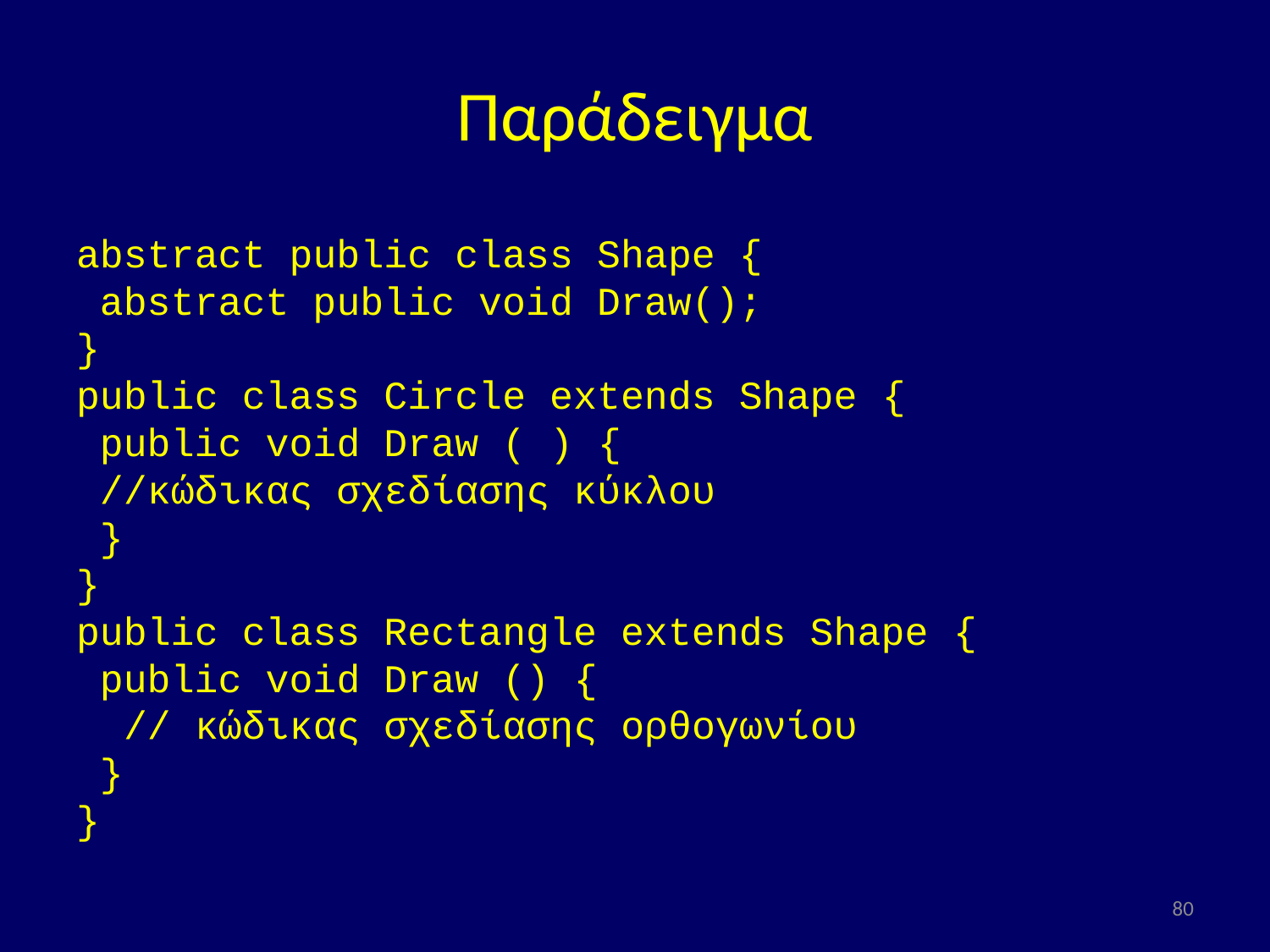

# Παράδειγμα
abstract public class Shape {
 abstract public void Draw();
}
public class Circle extends Shape {
 public void Draw ( ) {
 //κώδικας σχεδίασης κύκλου
 }
}
public class Rectangle extends Shape {
 public void Draw () {
  // κώδικας σχεδίασης ορθογωνίου
 }
}
80